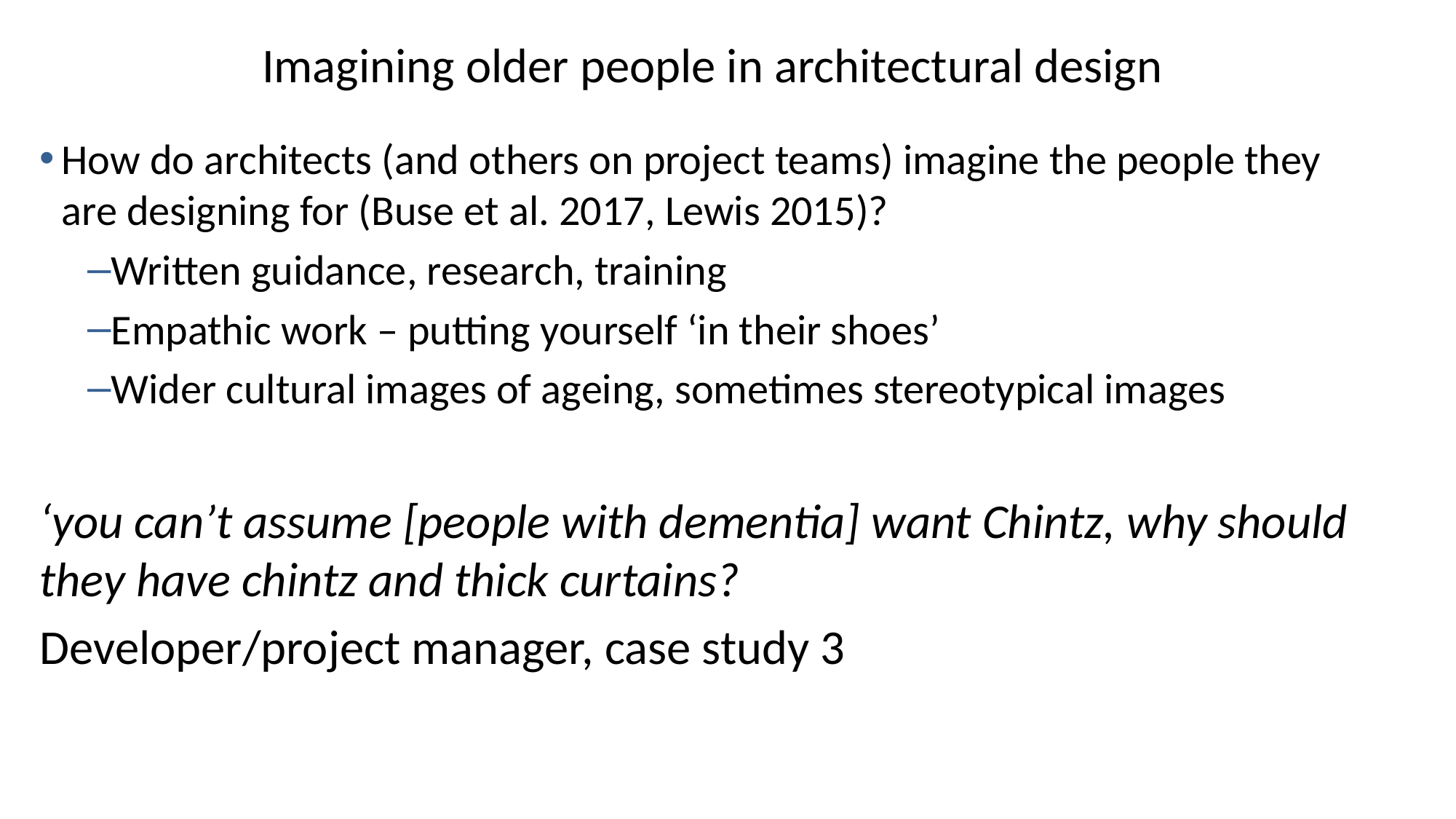

# Imagining older people in architectural design
How do architects (and others on project teams) imagine the people they are designing for (Buse et al. 2017, Lewis 2015)?
Written guidance, research, training
Empathic work – putting yourself ‘in their shoes’
Wider cultural images of ageing, sometimes stereotypical images

‘you can’t assume [people with dementia] want Chintz, why should they have chintz and thick curtains?
Developer/project manager, case study 3